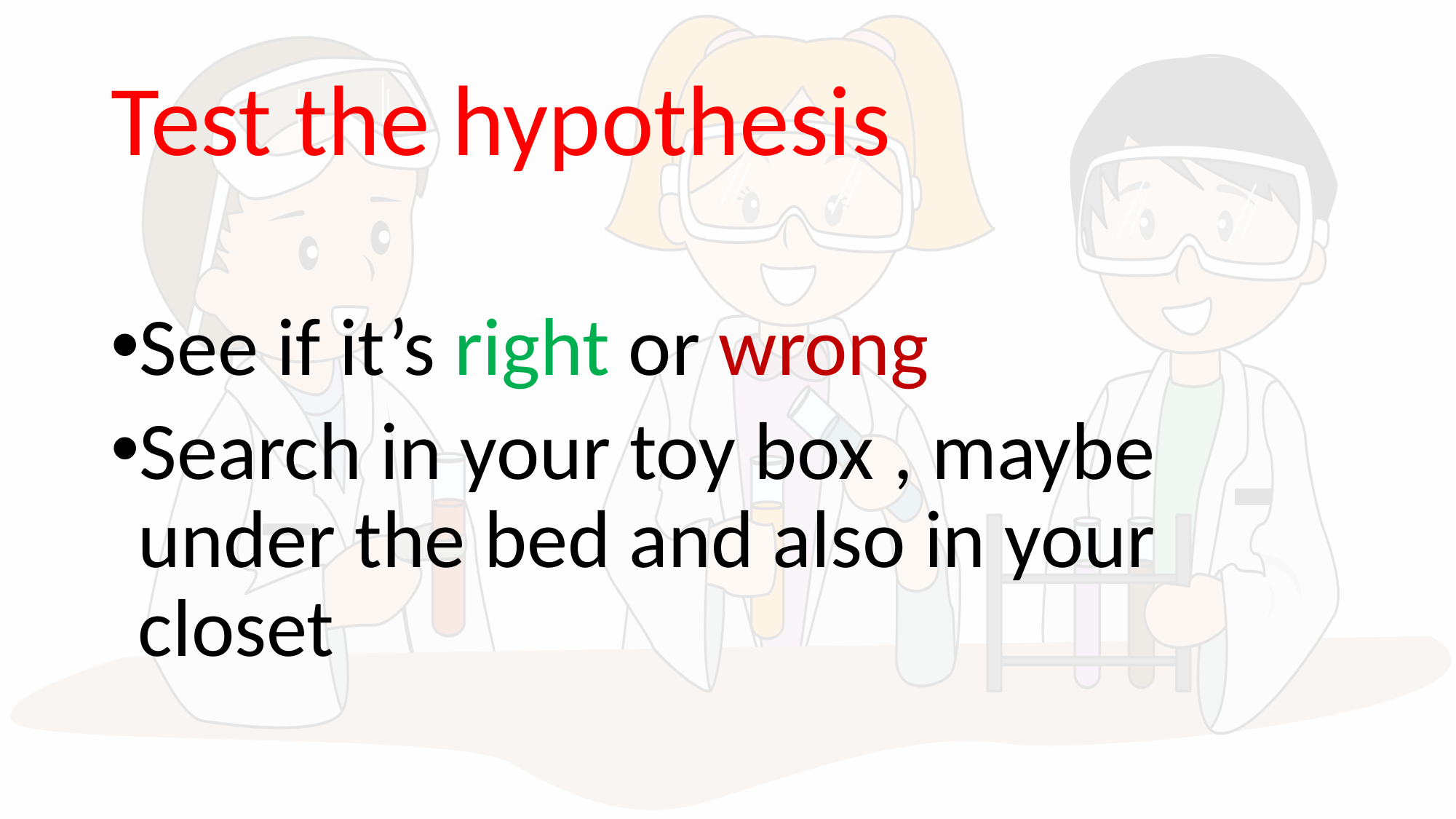

# Test the hypothesis
See if it’s right or wrong
Search in your toy box , maybe under the bed and also in your closet